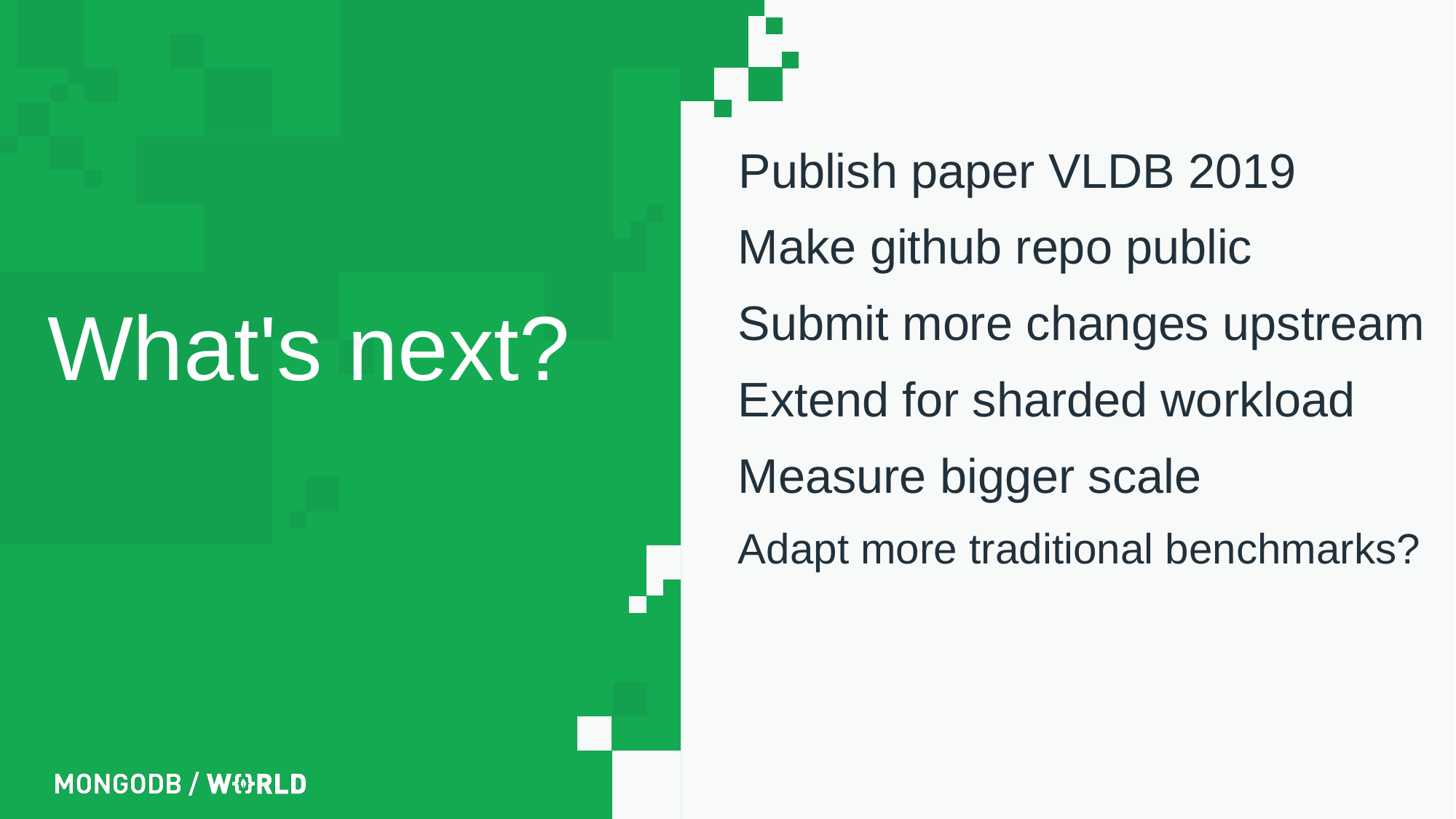

# What's next?
Publish paper VLDB 2019
Make github repo public
Submit more changes upstream
Extend for sharded workload
Measure bigger scale
Adapt more traditional benchmarks?